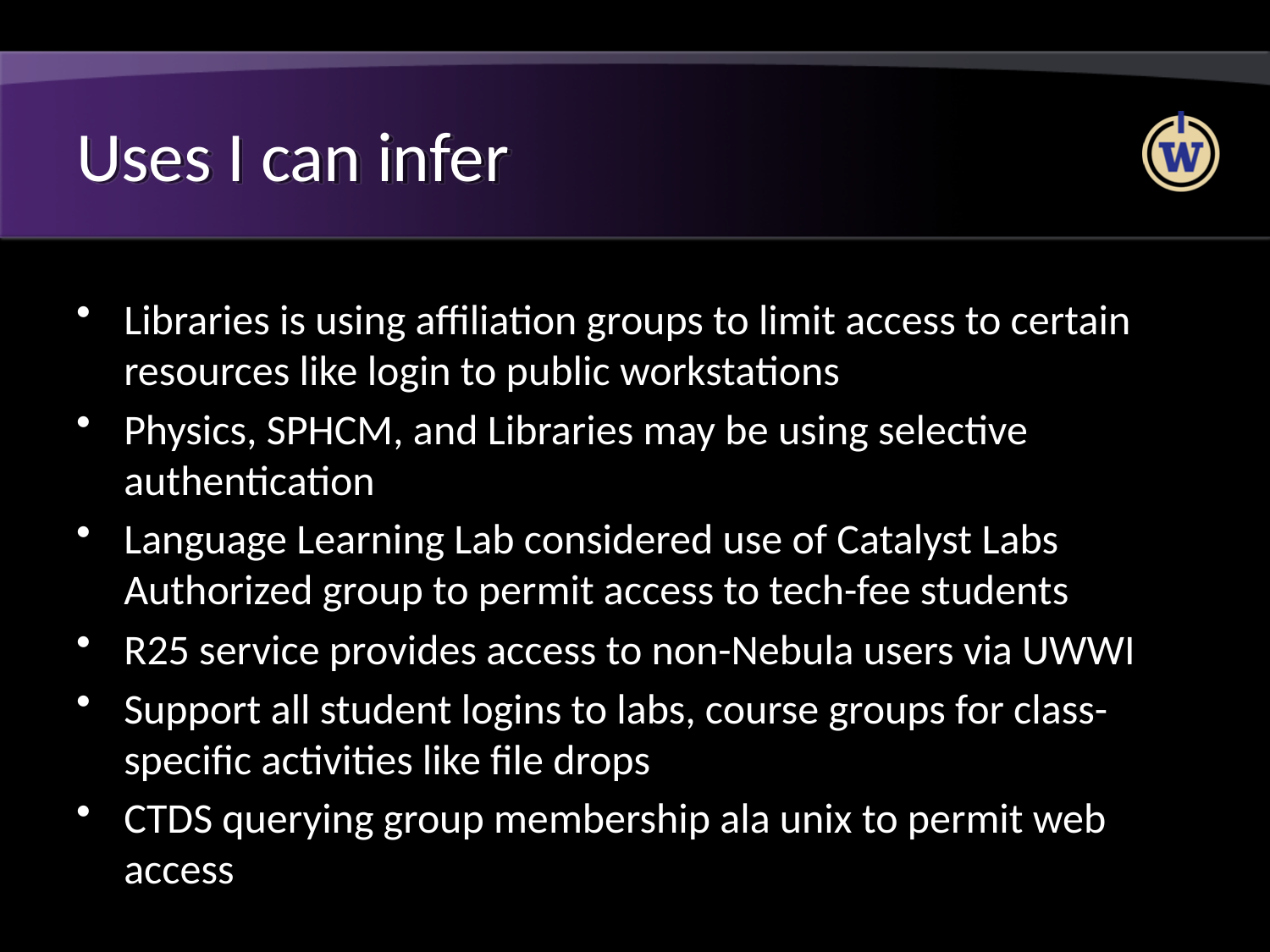

# Uses I can infer
Libraries is using affiliation groups to limit access to certain resources like login to public workstations
Physics, SPHCM, and Libraries may be using selective authentication
Language Learning Lab considered use of Catalyst Labs Authorized group to permit access to tech-fee students
R25 service provides access to non-Nebula users via UWWI
Support all student logins to labs, course groups for class-specific activities like file drops
CTDS querying group membership ala unix to permit web access